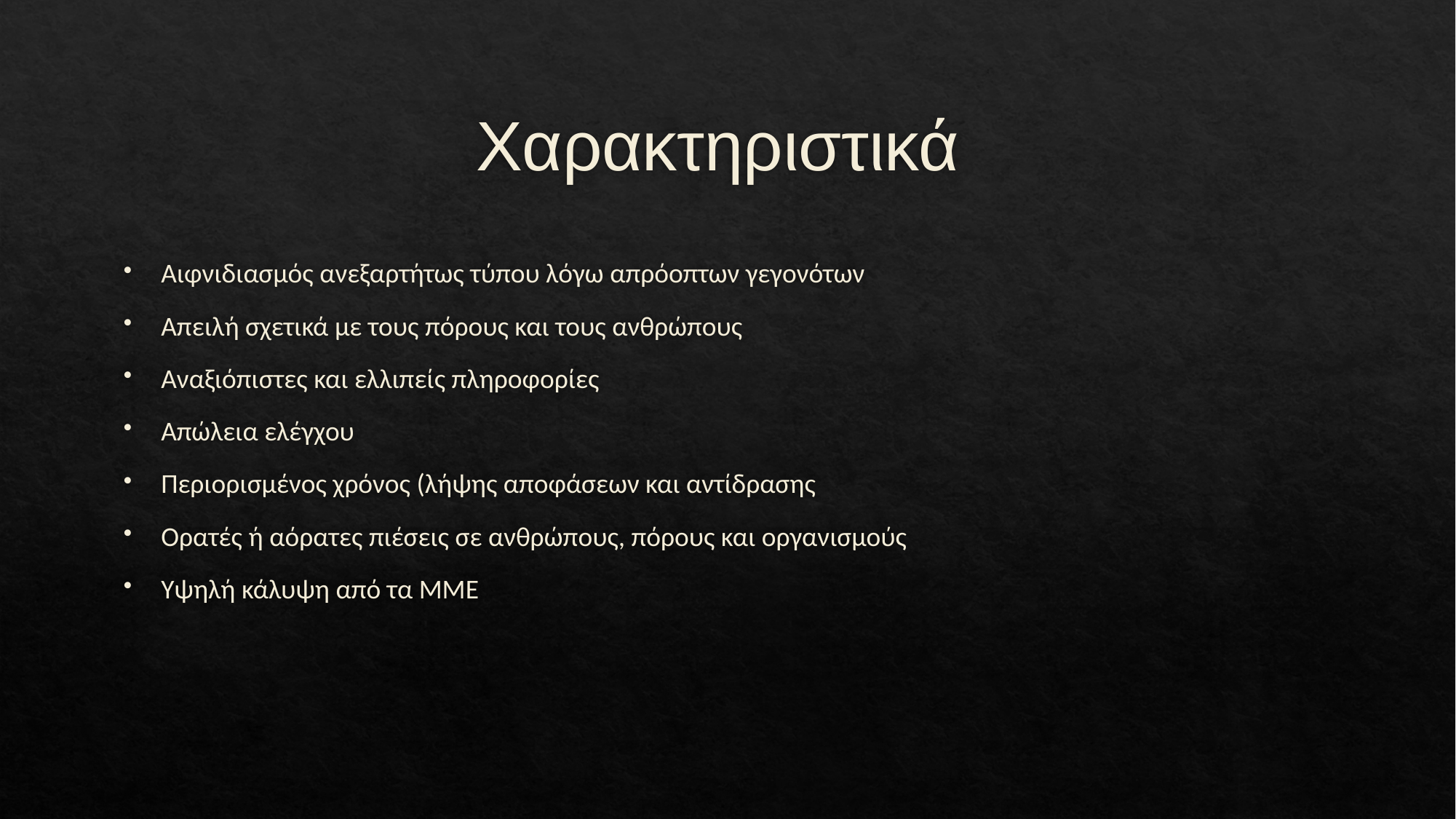

# Χαρακτηριστικά
Αιφνιδιασμός ανεξαρτήτως τύπου λόγω απρόοπτων γεγονότων
Απειλή σχετικά με τους πόρους και τους ανθρώπους
Αναξιόπιστες και ελλιπείς πληροφορίες
Απώλεια ελέγχου
Περιορισμένος χρόνος (λήψης αποφάσεων και αντίδρασης
Ορατές ή αόρατες πιέσεις σε ανθρώπους, πόρους και οργανισμούς
Υψηλή κάλυψη από τα ΜΜΕ